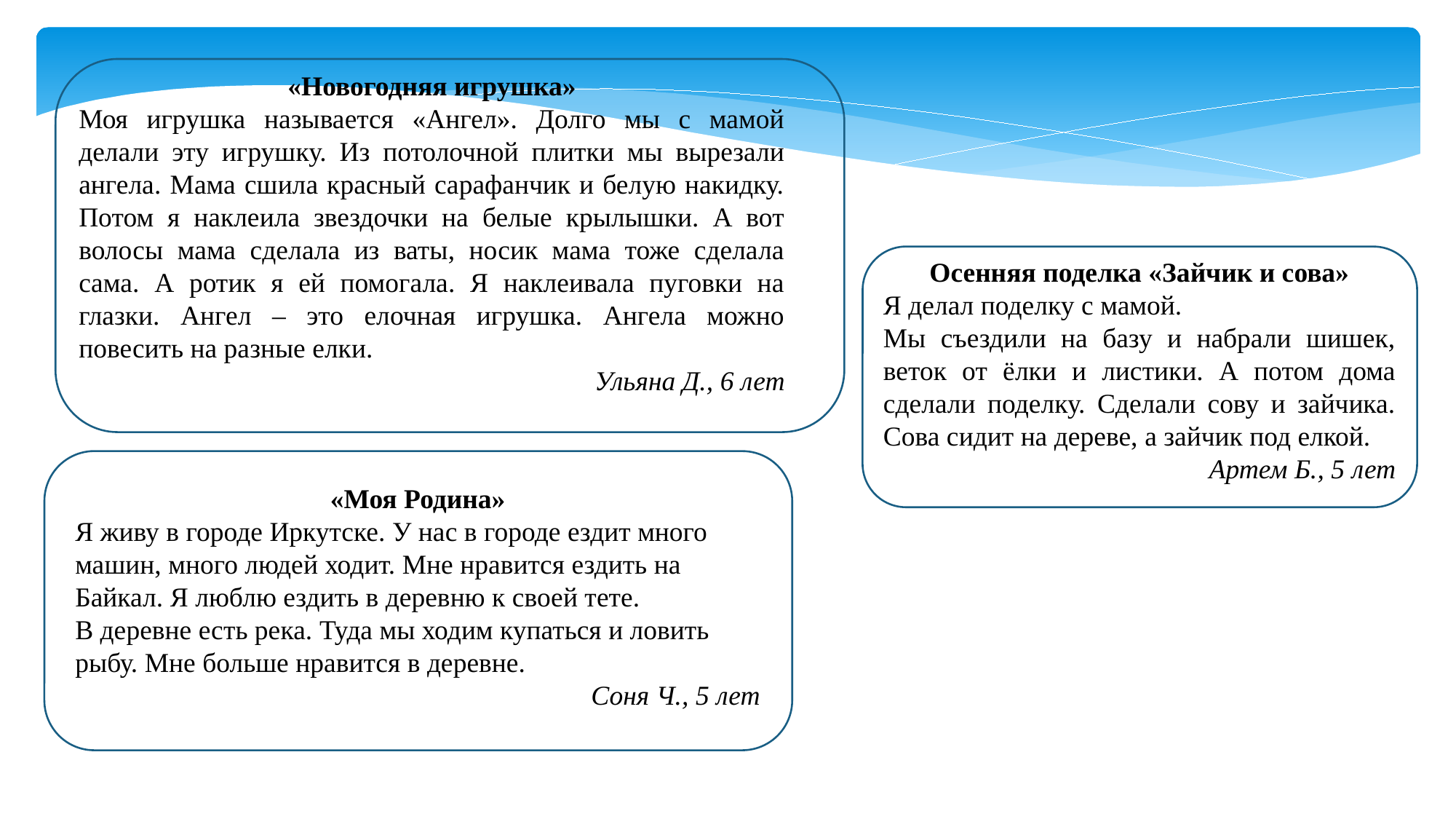

«Новогодняя игрушка»
Моя игрушка называется «Ангел». Долго мы с мамой делали эту игрушку. Из потолочной плитки мы вырезали ангела. Мама сшила красный сарафанчик и белую накидку. Потом я наклеила звездочки на белые крылышки. А вот волосы мама сделала из ваты, носик мама тоже сделала сама. А ротик я ей помогала. Я наклеивала пуговки на глазки. Ангел – это елочная игрушка. Ангела можно повесить на разные елки.
Ульяна Д., 6 лет

Осенняя поделка «Зайчик и сова»
Я делал поделку с мамой.
Мы съездили на базу и набрали шишек, веток от ёлки и листики. А потом дома сделали поделку. Сделали сову и зайчика. Сова сидит на дереве, а зайчик под елкой.
Артем Б., 5 лет

«Моя Родина»
Я живу в городе Иркутске. У нас в городе ездит много машин, много людей ходит. Мне нравится ездить на Байкал. Я люблю ездить в деревню к своей тете.
В деревне есть река. Туда мы ходим купаться и ловить рыбу. Мне больше нравится в деревне.
Соня Ч., 5 лет